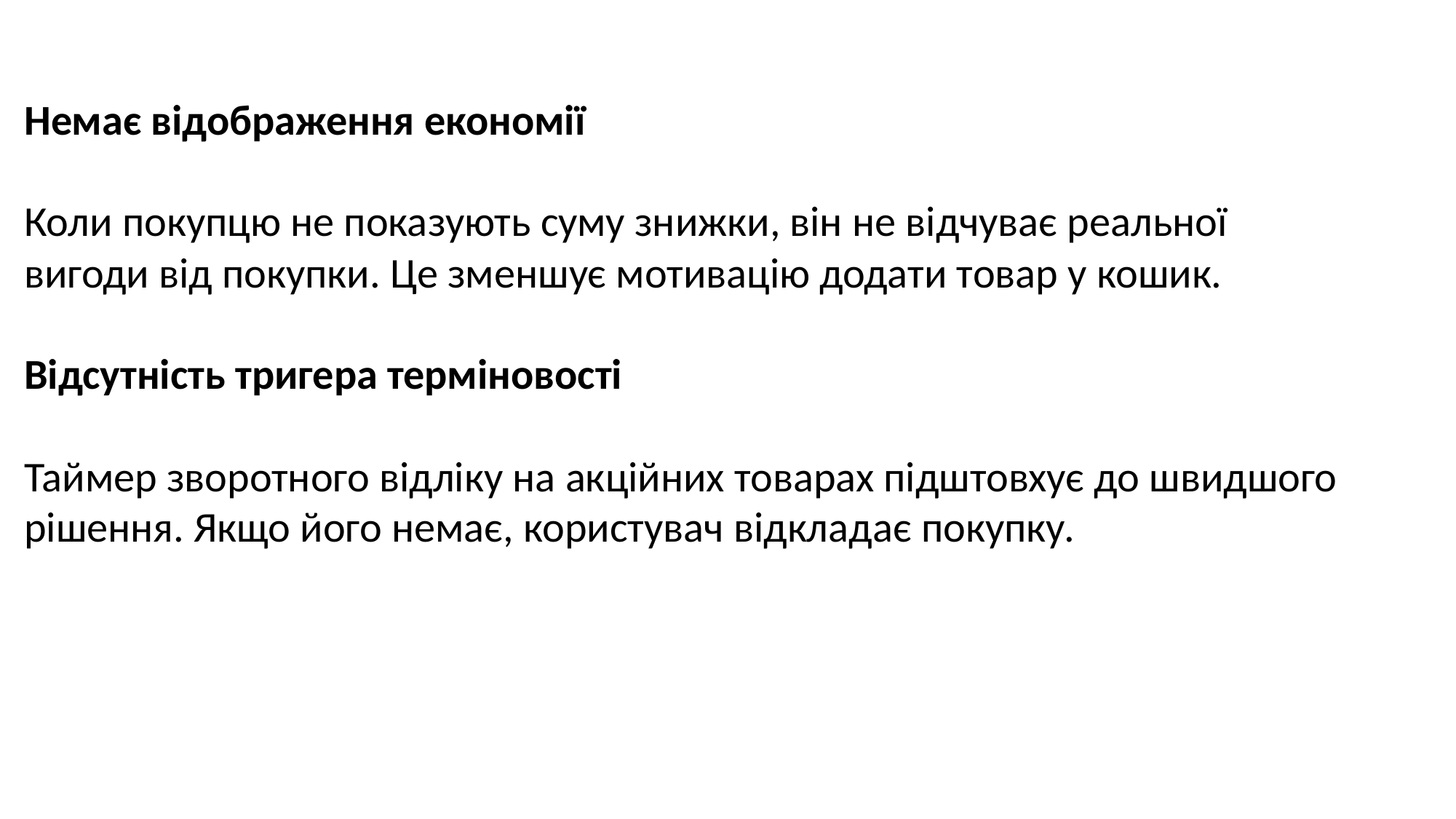

Немає відображення економії

Коли покупцю не показують суму знижки, він не відчуває реальної вигоди від покупки. Це зменшує мотивацію додати товар у кошик.

Відсутність тригера терміновості

Таймер зворотного відліку на акційних товарах підштовхує до швидшого рішення. Якщо його немає, користувач відкладає покупку.